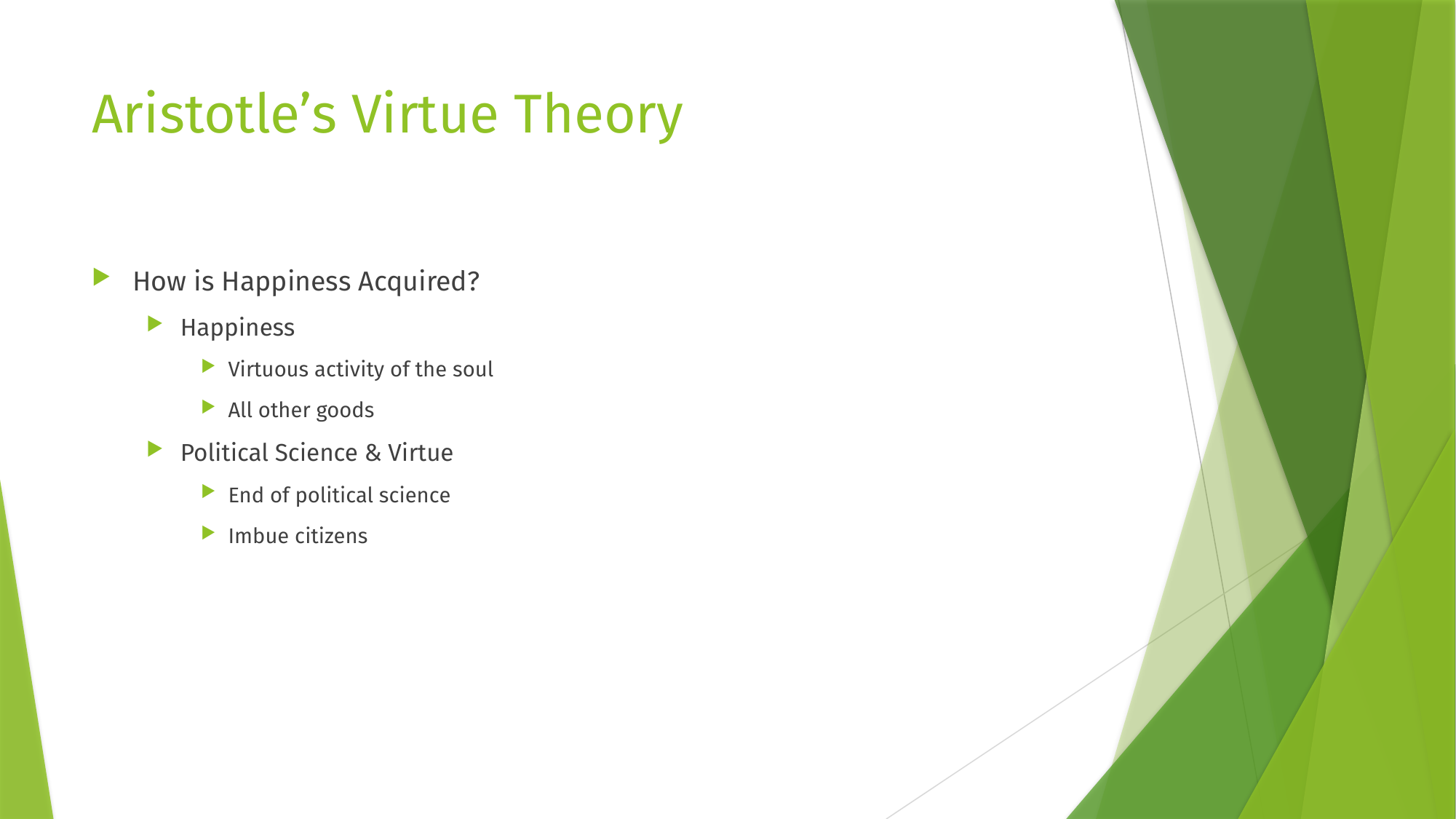

# Aristotle’s Virtue Theory
How is Happiness Acquired?
Happiness
Virtuous activity of the soul
All other goods
Political Science & Virtue
End of political science
Imbue citizens